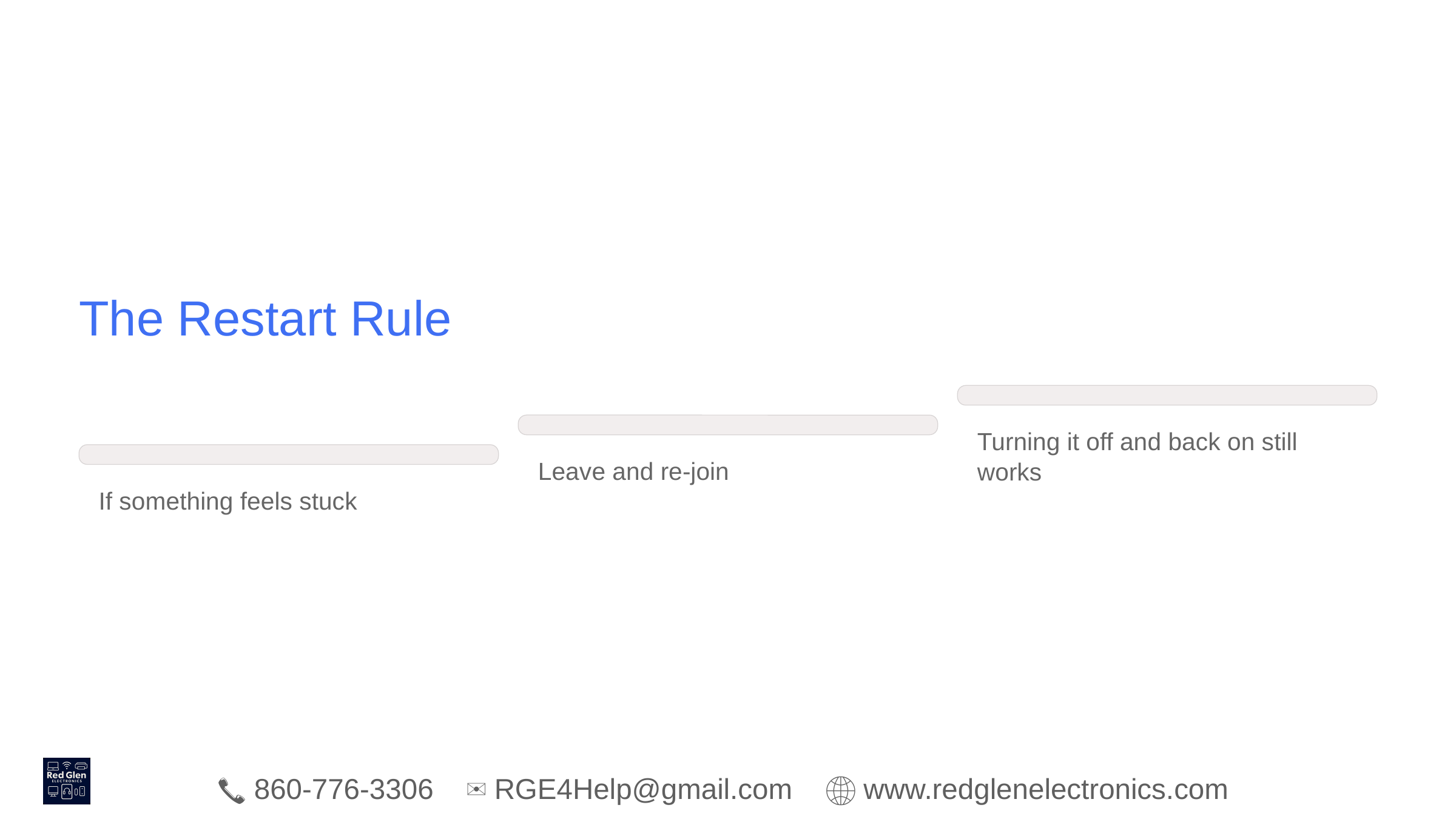

The Restart Rule

Turning it off and back on still works

Leave and re-join
If something feels stuck